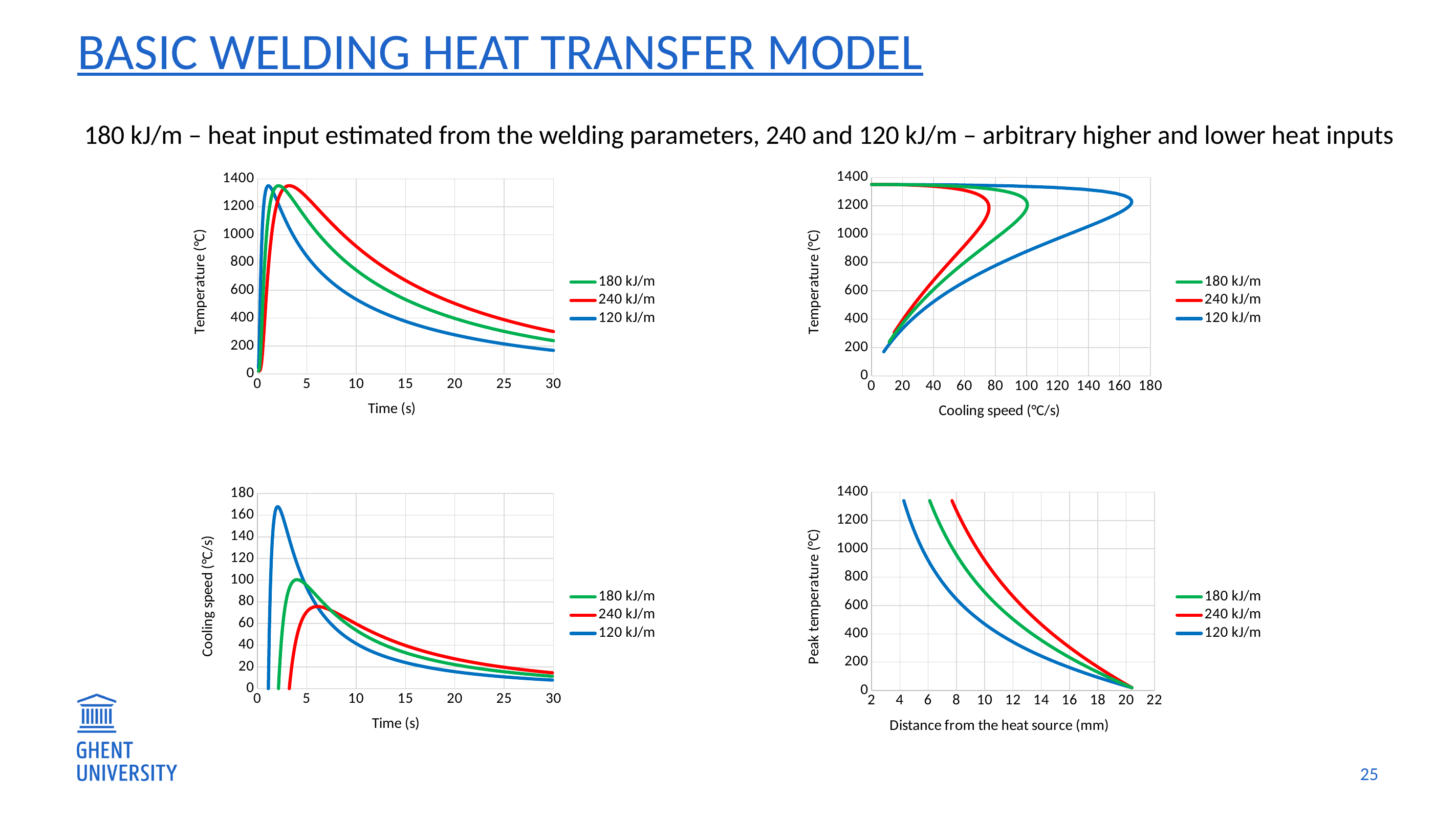

# Basic welding heat transfer model
180 kJ/m – heat input estimated from the welding parameters, 240 and 120 kJ/m – arbitrary higher and lower heat inputs

### Chart

| Category |  |  |  |
|---|---|---|---|

### Chart

| Category |  |  |  |
|---|---|---|---|

### Chart

| Category |  |  |  |
|---|---|---|---|

### Chart

| Category |  |  |  |
|---|---|---|---|
25